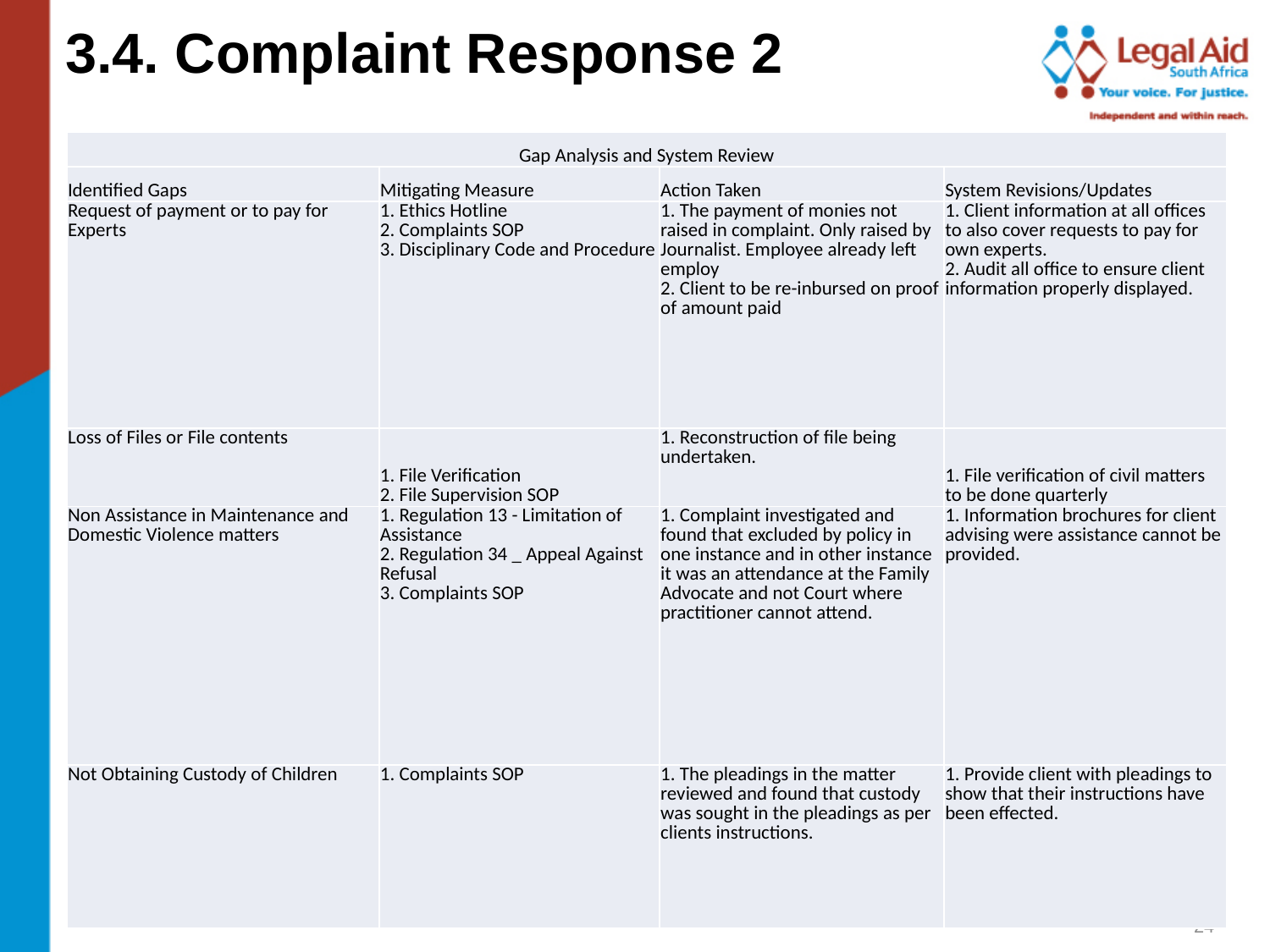

3.4. Complaint Response 2
| Gap Analysis and System Review |  |  |  |
| --- | --- | --- | --- |
| Identified Gaps | Mitigating Measure | Action Taken | System Revisions/Updates |
| Request of payment or to pay for Experts | 1. Ethics Hotline 2. Complaints SOP 3. Disciplinary Code and Procedure | 1. The payment of monies not raised in complaint. Only raised by Journalist. Employee already left employ 2. Client to be re-inbursed on proof of amount paid | 1. Client information at all offices to also cover requests to pay for own experts. 2. Audit all office to ensure client information properly displayed. |
| Loss of Files or File contents | 1. File Verification 2. File Supervision SOP | 1. Reconstruction of file being undertaken. | 1. File verification of civil matters to be done quarterly |
| Non Assistance in Maintenance and Domestic Violence matters | 1. Regulation 13 - Limitation of Assistance 2. Regulation 34 \_ Appeal Against Refusal 3. Complaints SOP | 1. Complaint investigated and found that excluded by policy in one instance and in other instance it was an attendance at the Family Advocate and not Court where practitioner cannot attend. | 1. Information brochures for client advising were assistance cannot be provided. |
| Not Obtaining Custody of Children | 1. Complaints SOP | 1. The pleadings in the matter reviewed and found that custody was sought in the pleadings as per clients instructions. | 1. Provide client with pleadings to show that their instructions have been effected. |
24